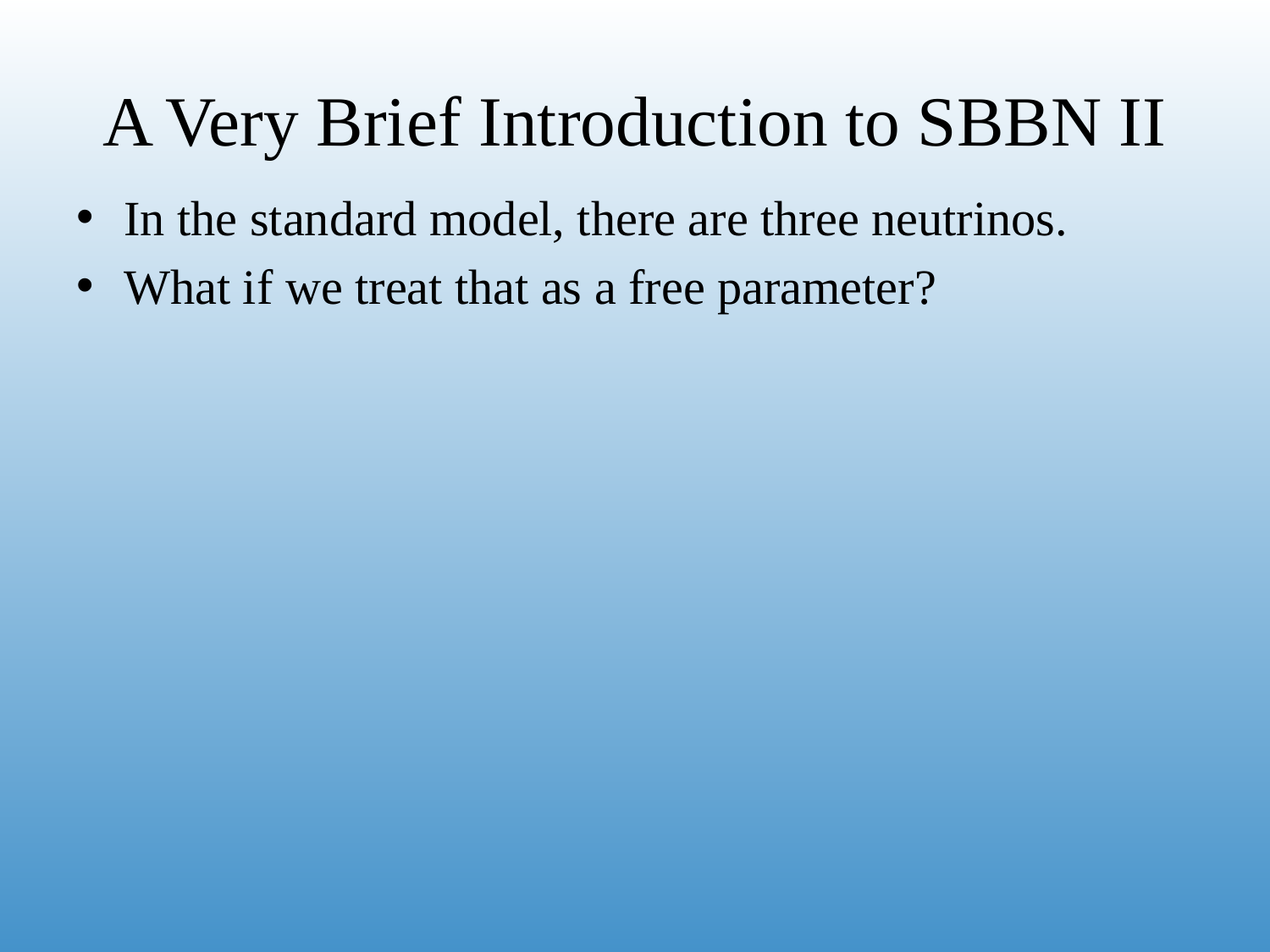

# A Very Brief Introduction to SBBN II
In the standard model, there are three neutrinos.
What if we treat that as a free parameter?